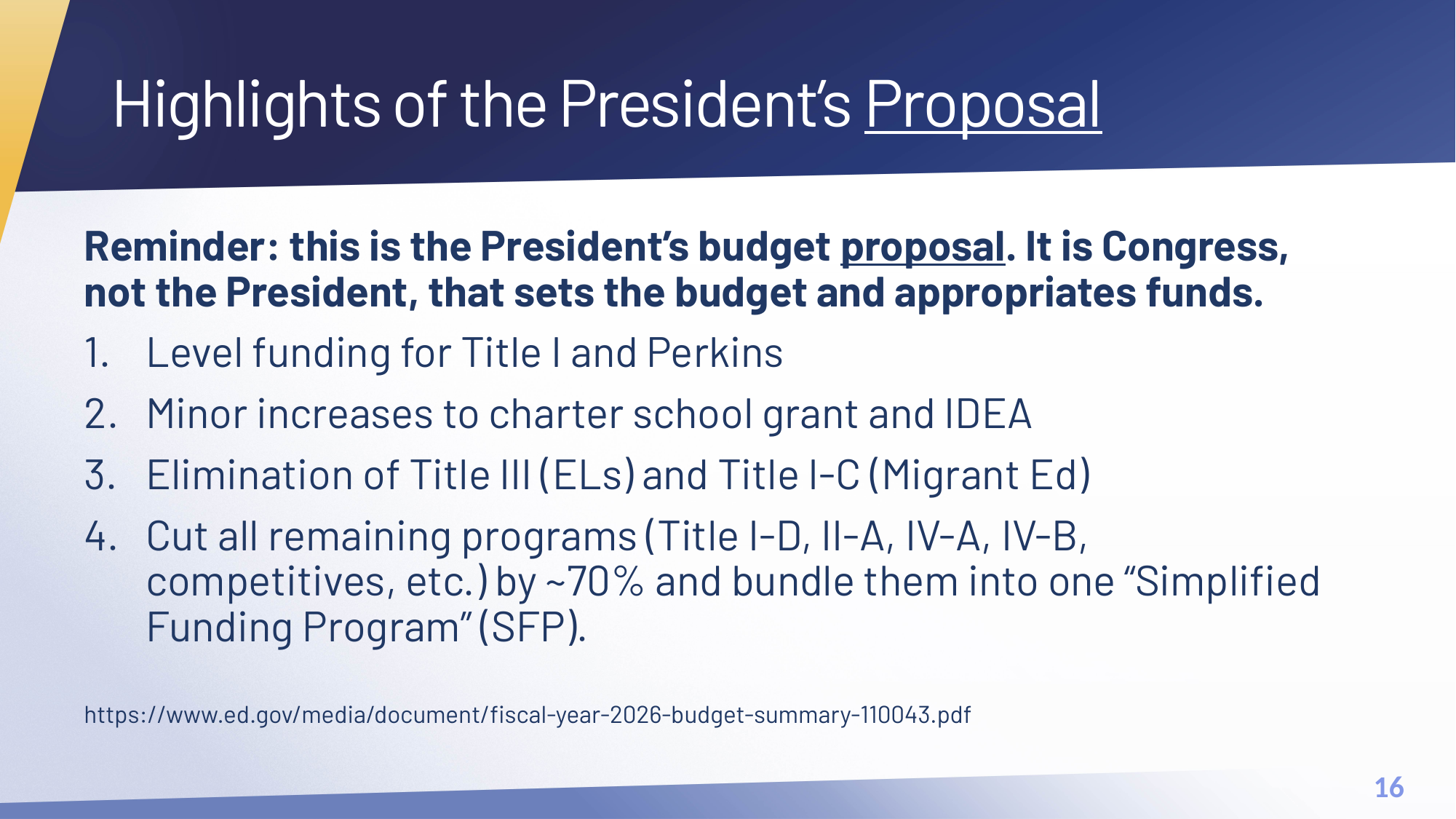

# Highlights of the President’s Proposal
Reminder: this is the President’s budget proposal. It is Congress, not the President, that sets the budget and appropriates funds.
Level funding for Title I and Perkins
Minor increases to charter school grant and IDEA
Elimination of Title III (ELs) and Title I-C (Migrant Ed)
Cut all remaining programs (Title I-D, II-A, IV-A, IV-B, competitives, etc.) by ~70% and bundle them into one “Simplified Funding Program” (SFP).
https://www.ed.gov/media/document/fiscal-year-2026-budget-summary-110043.pdf